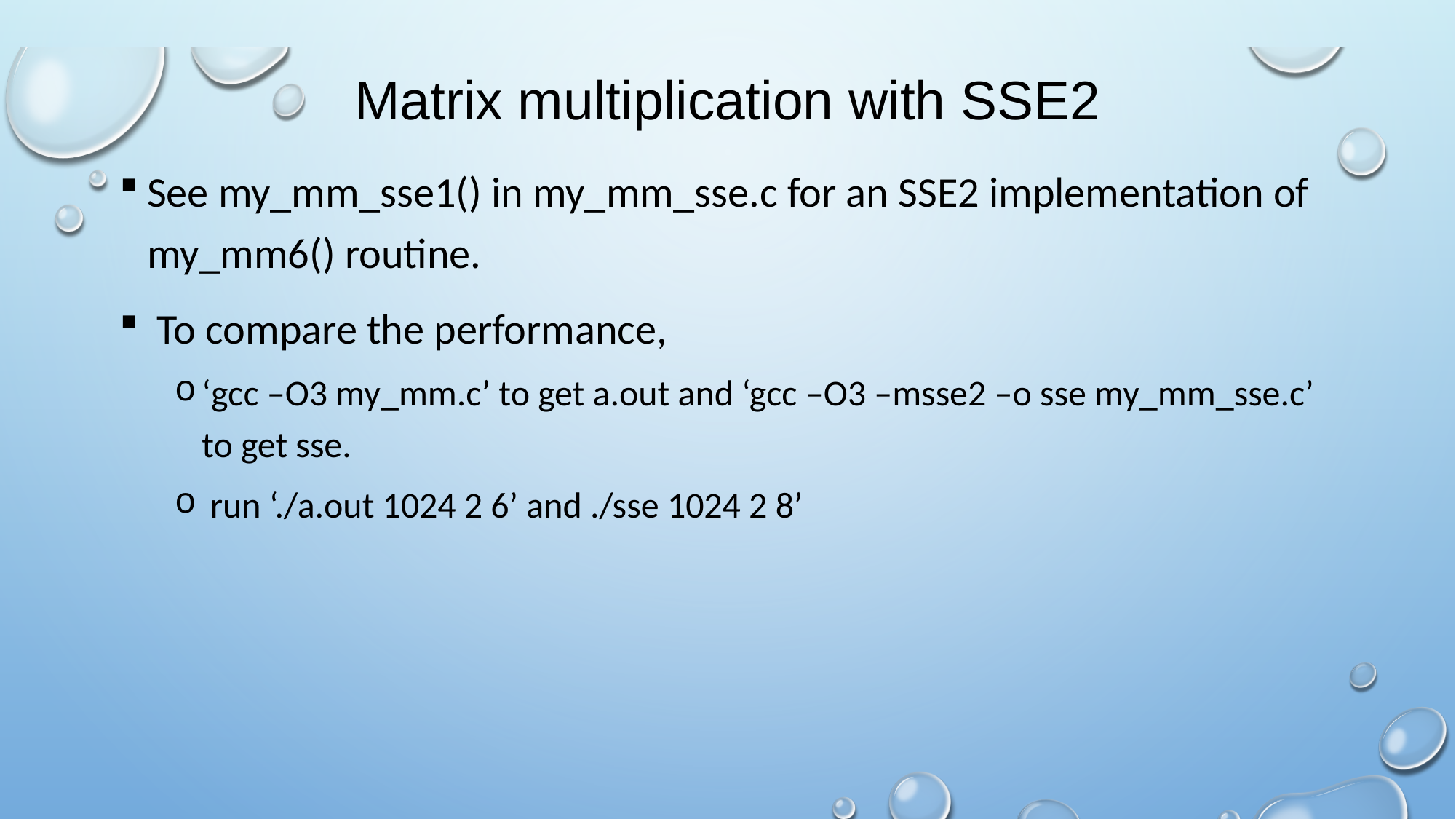

# Matrix multiplication with SSE2
See my_mm_sse1() in my_mm_sse.c for an SSE2 implementation of my_mm6() routine.
 To compare the performance,
‘gcc –O3 my_mm.c’ to get a.out and ‘gcc –O3 –msse2 –o sse my_mm_sse.c’ to get sse.
 run ‘./a.out 1024 2 6’ and ./sse 1024 2 8’